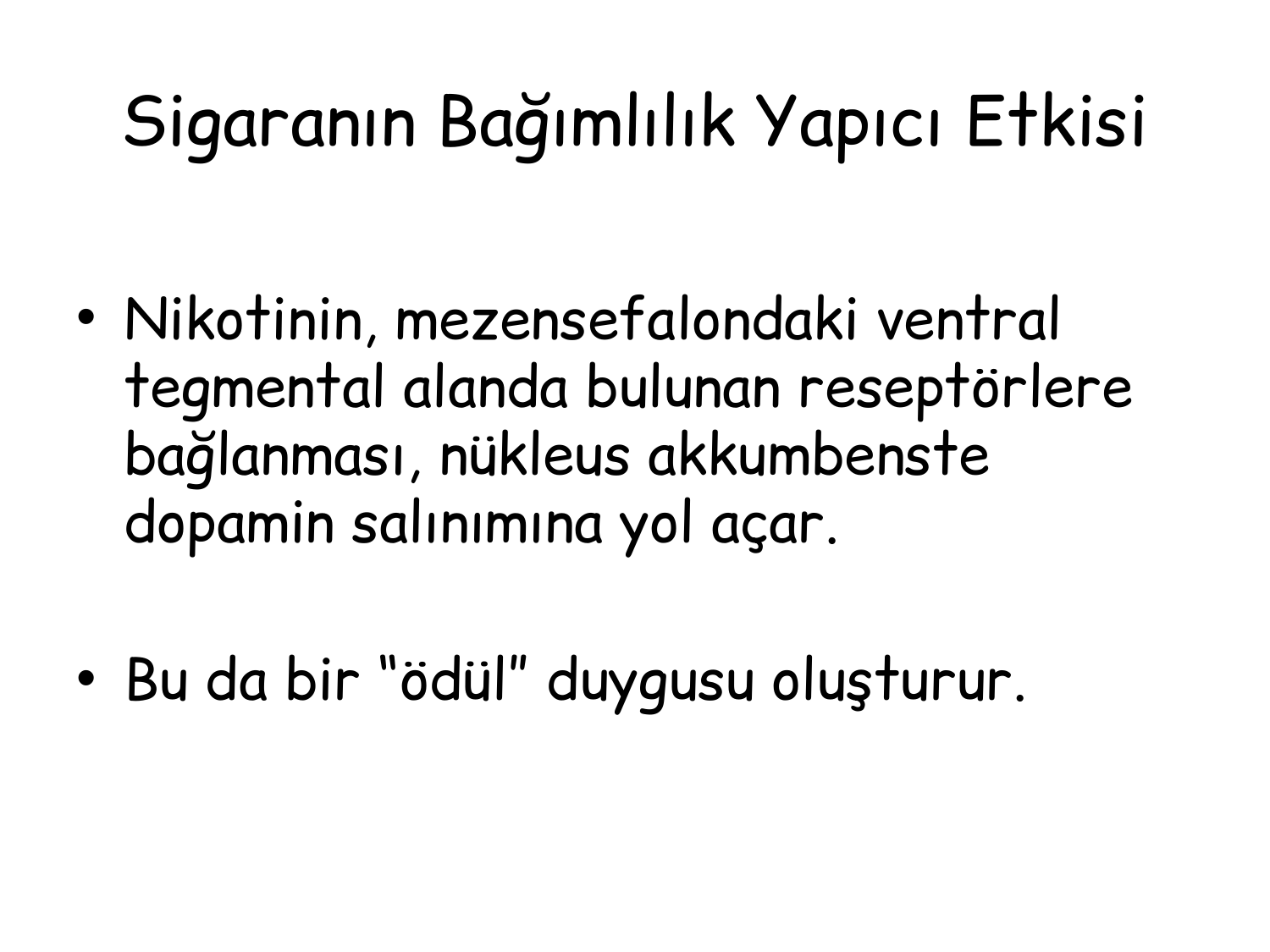

# Sigaranın Bağımlılık Yapıcı Etkisi
Nikotinin, mezensefalondaki ventral tegmental alanda bulunan reseptörlere bağlanması, nükleus akkumbenste dopamin salınımına yol açar.

Bu da bir “ödül” duygusu oluşturur.